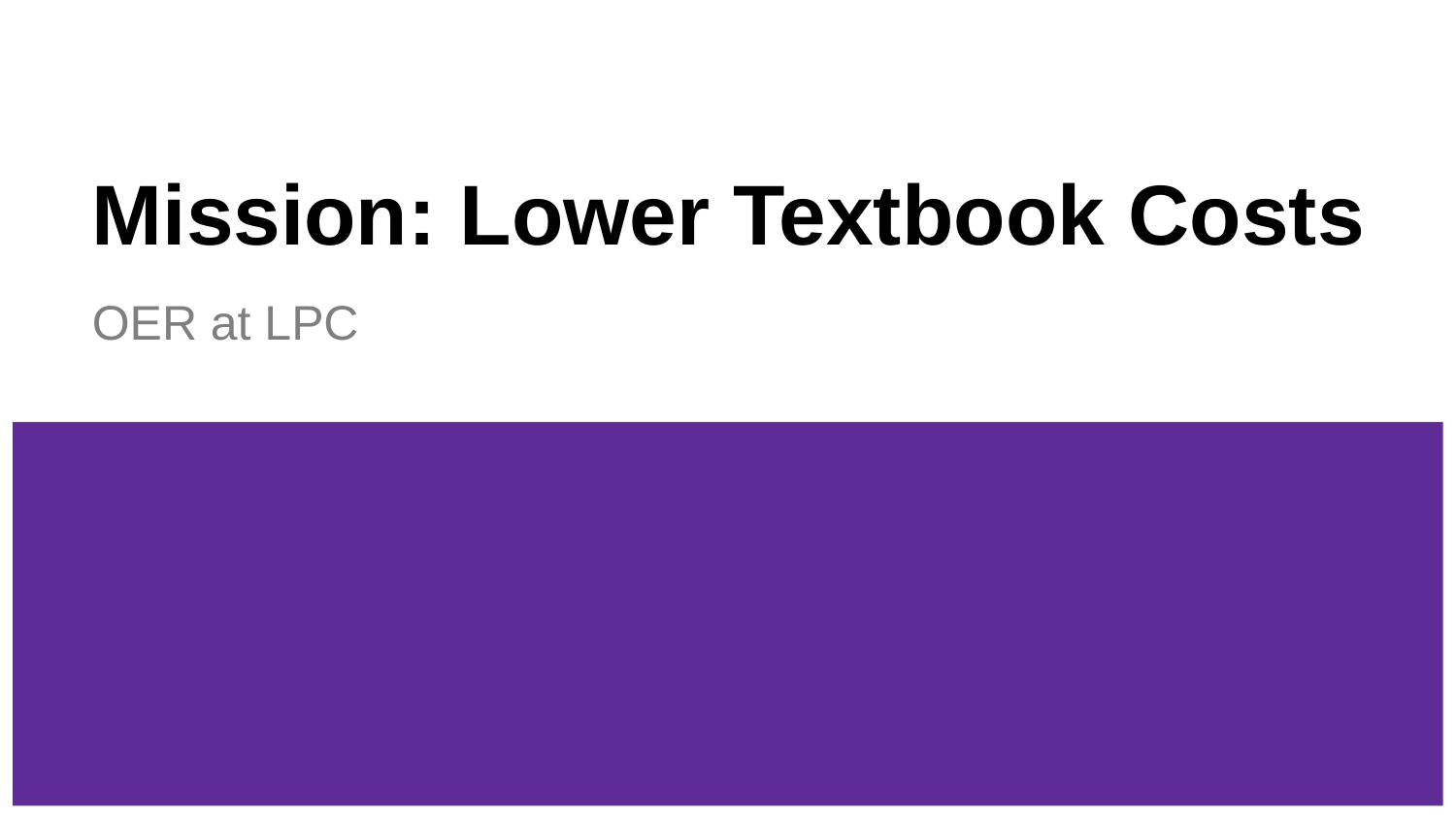

# Mission: Lower Textbook Costs
OER at LPC